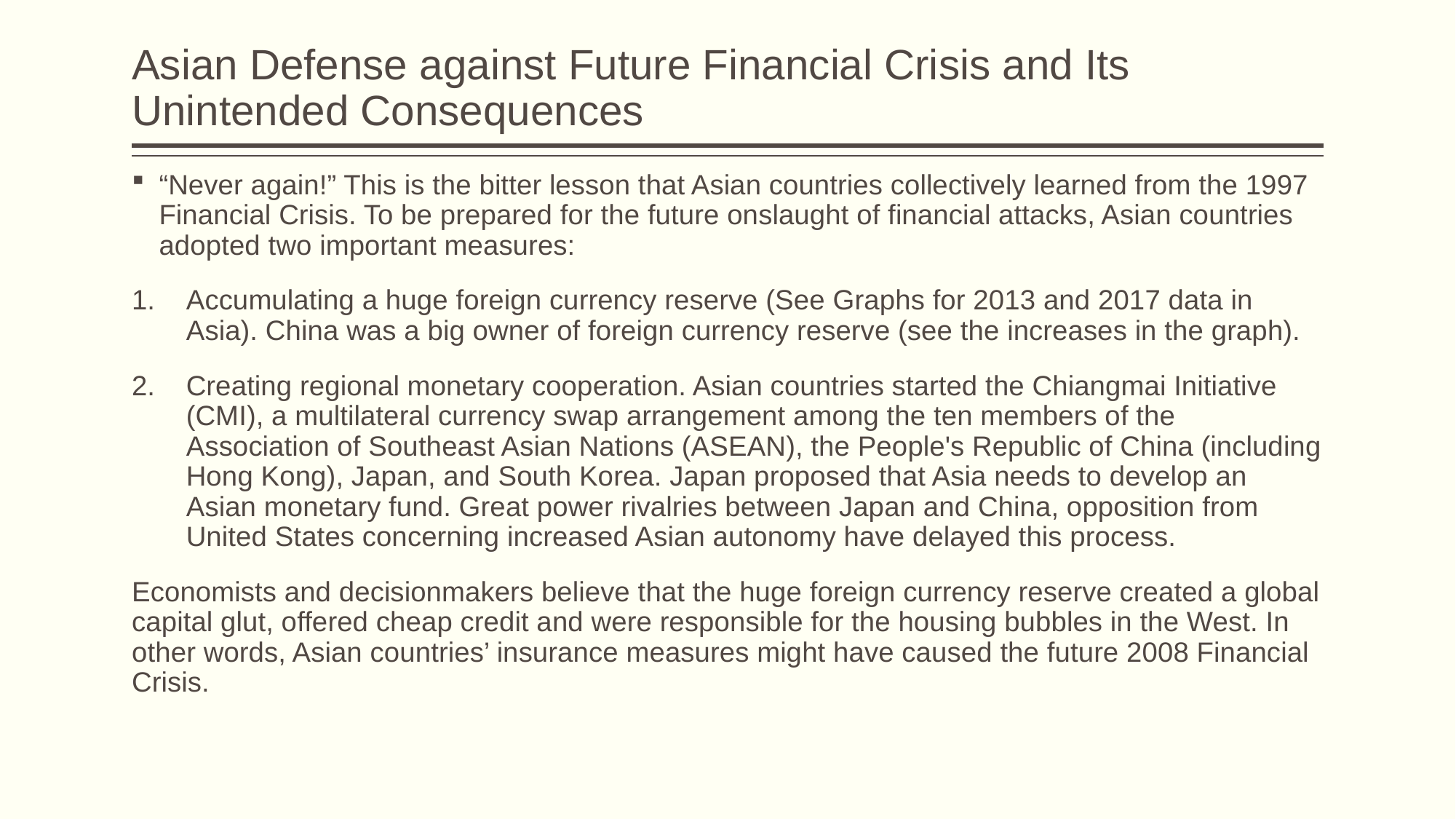

# Asian Defense against Future Financial Crisis and Its Unintended Consequences
“Never again!” This is the bitter lesson that Asian countries collectively learned from the 1997 Financial Crisis. To be prepared for the future onslaught of financial attacks, Asian countries adopted two important measures:
Accumulating a huge foreign currency reserve (See Graphs for 2013 and 2017 data in Asia). China was a big owner of foreign currency reserve (see the increases in the graph).
Creating regional monetary cooperation. Asian countries started the Chiangmai Initiative (CMI), a multilateral currency swap arrangement among the ten members of the Association of Southeast Asian Nations (ASEAN), the People's Republic of China (including Hong Kong), Japan, and South Korea. Japan proposed that Asia needs to develop an Asian monetary fund. Great power rivalries between Japan and China, opposition from United States concerning increased Asian autonomy have delayed this process.
Economists and decisionmakers believe that the huge foreign currency reserve created a global capital glut, offered cheap credit and were responsible for the housing bubbles in the West. In other words, Asian countries’ insurance measures might have caused the future 2008 Financial Crisis.